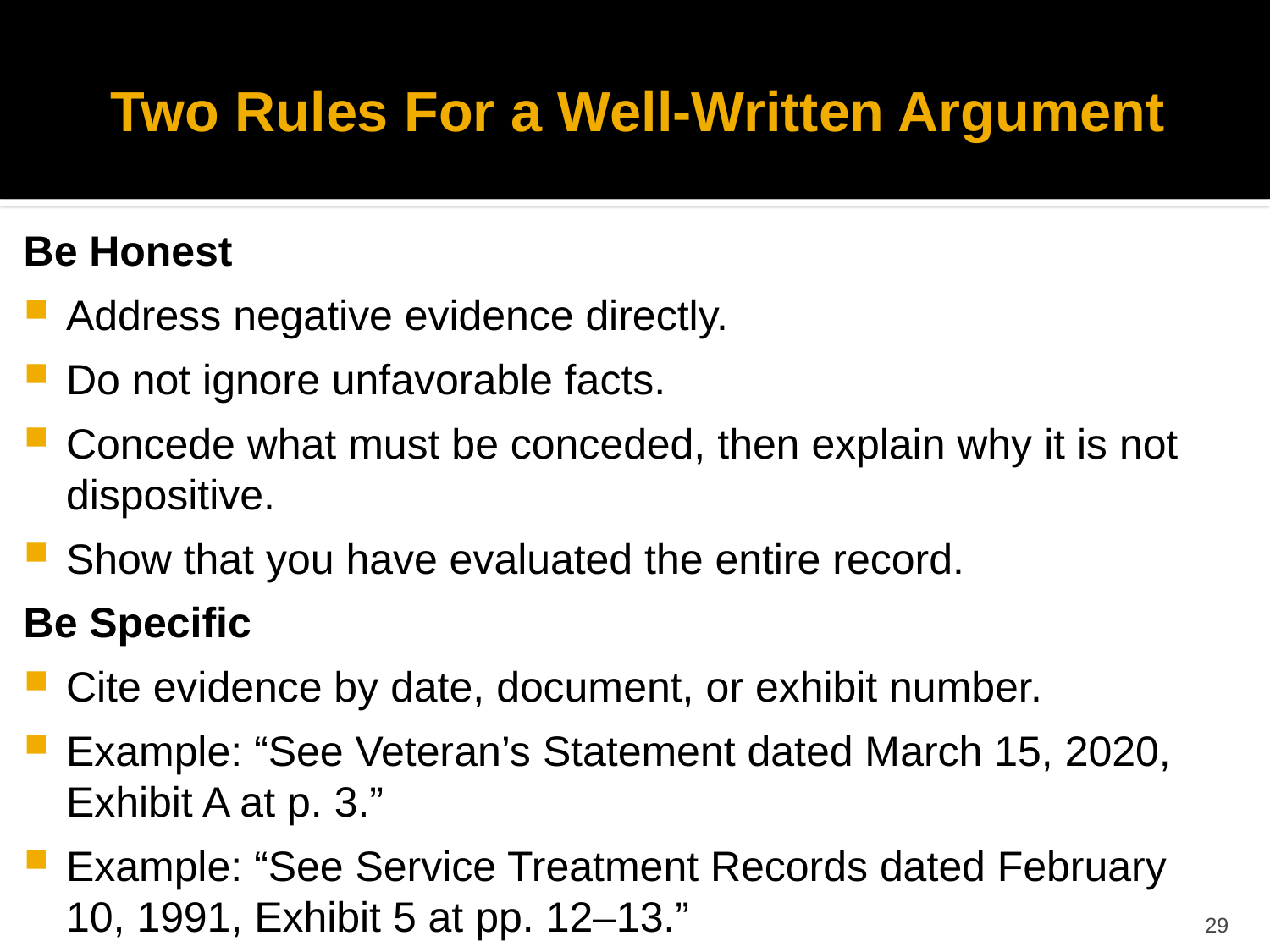

# Two Rules For a Well-Written Argument
Be Honest
Address negative evidence directly.
Do not ignore unfavorable facts.
Concede what must be conceded, then explain why it is not dispositive.
Show that you have evaluated the entire record.
Be Specific
Cite evidence by date, document, or exhibit number.
Example: “See Veteran’s Statement dated March 15, 2020, Exhibit A at p. 3.”
Example: “See Service Treatment Records dated February 10, 1991, Exhibit 5 at pp. 12–13.”

29